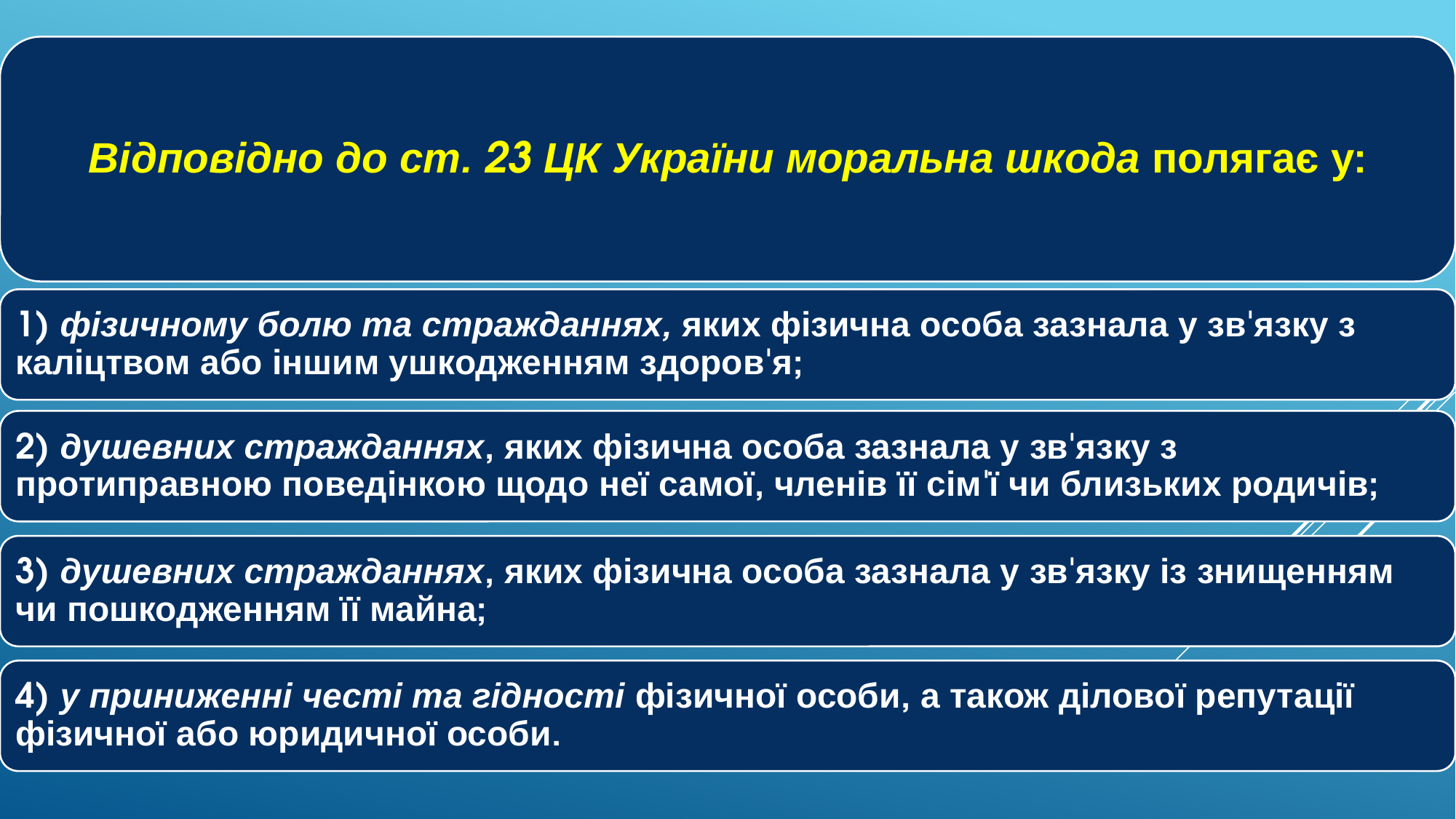

Відповідно до ст. 23 ЦК України моральна шкода полягає у:
1) фізичному болю та стражданнях, яких фізична особа зазнала у зв'язку з каліцтвом або іншим ушкодженням здоров'я;
2) душевних стражданнях, яких фізична особа зазнала у зв'язку з протиправною поведінкою щодо неї самої, членів її сім'ї чи близьких родичів;
3) душевних стражданнях, яких фізична особа зазнала у зв'язку із знищенням чи пошкодженням її майна;
4) у приниженні честі та гідності фізичної особи, а також ділової репутації фізичної або юридичної особи.
#